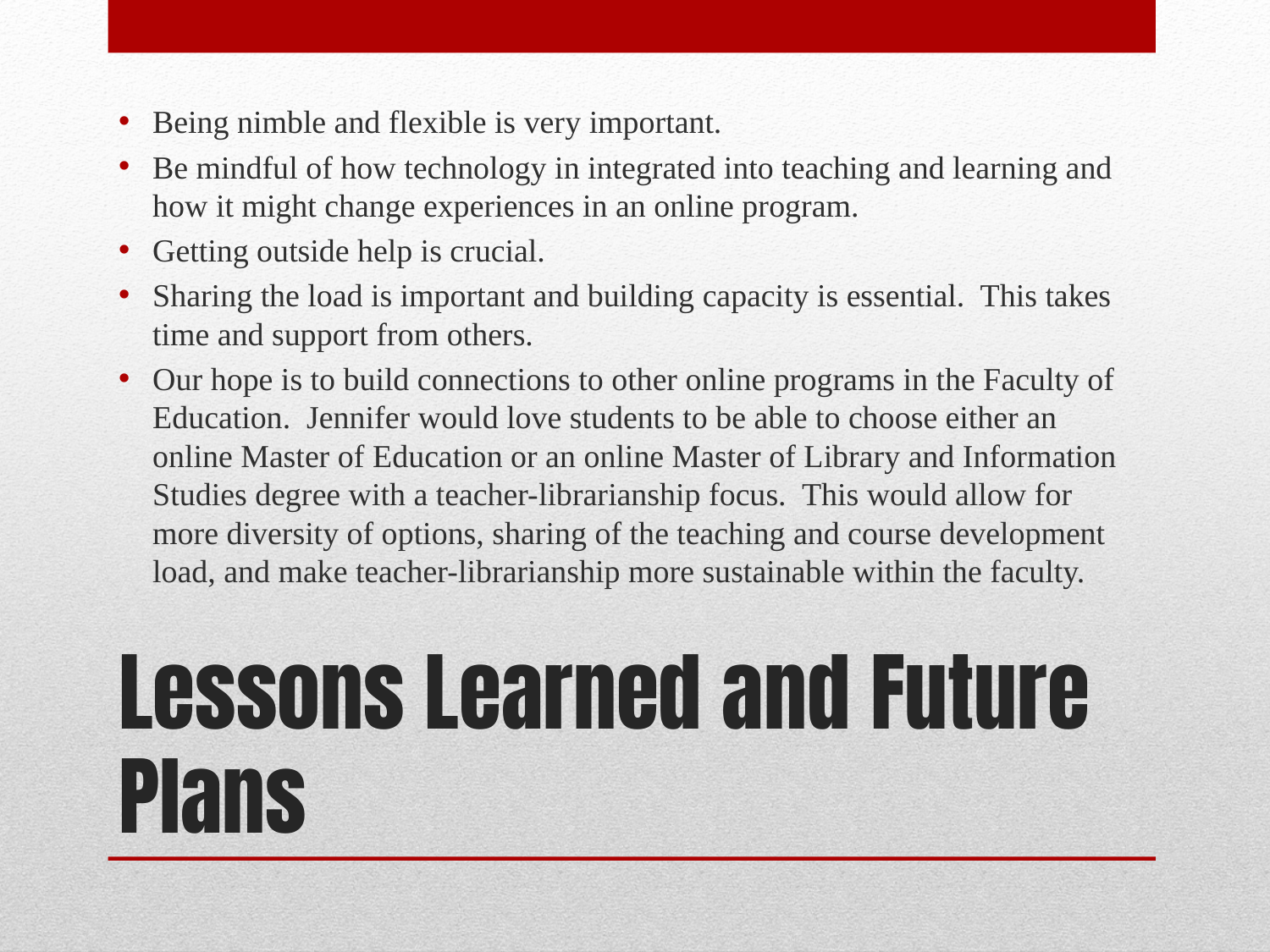

Being nimble and flexible is very important.
Be mindful of how technology in integrated into teaching and learning and how it might change experiences in an online program.
Getting outside help is crucial.
Sharing the load is important and building capacity is essential.  This takes time and support from others.
Our hope is to build connections to other online programs in the Faculty of Education.  Jennifer would love students to be able to choose either an online Master of Education or an online Master of Library and Information Studies degree with a teacher-librarianship focus.  This would allow for more diversity of options, sharing of the teaching and course development load, and make teacher-librarianship more sustainable within the faculty.

# Lessons Learned and Future Plans